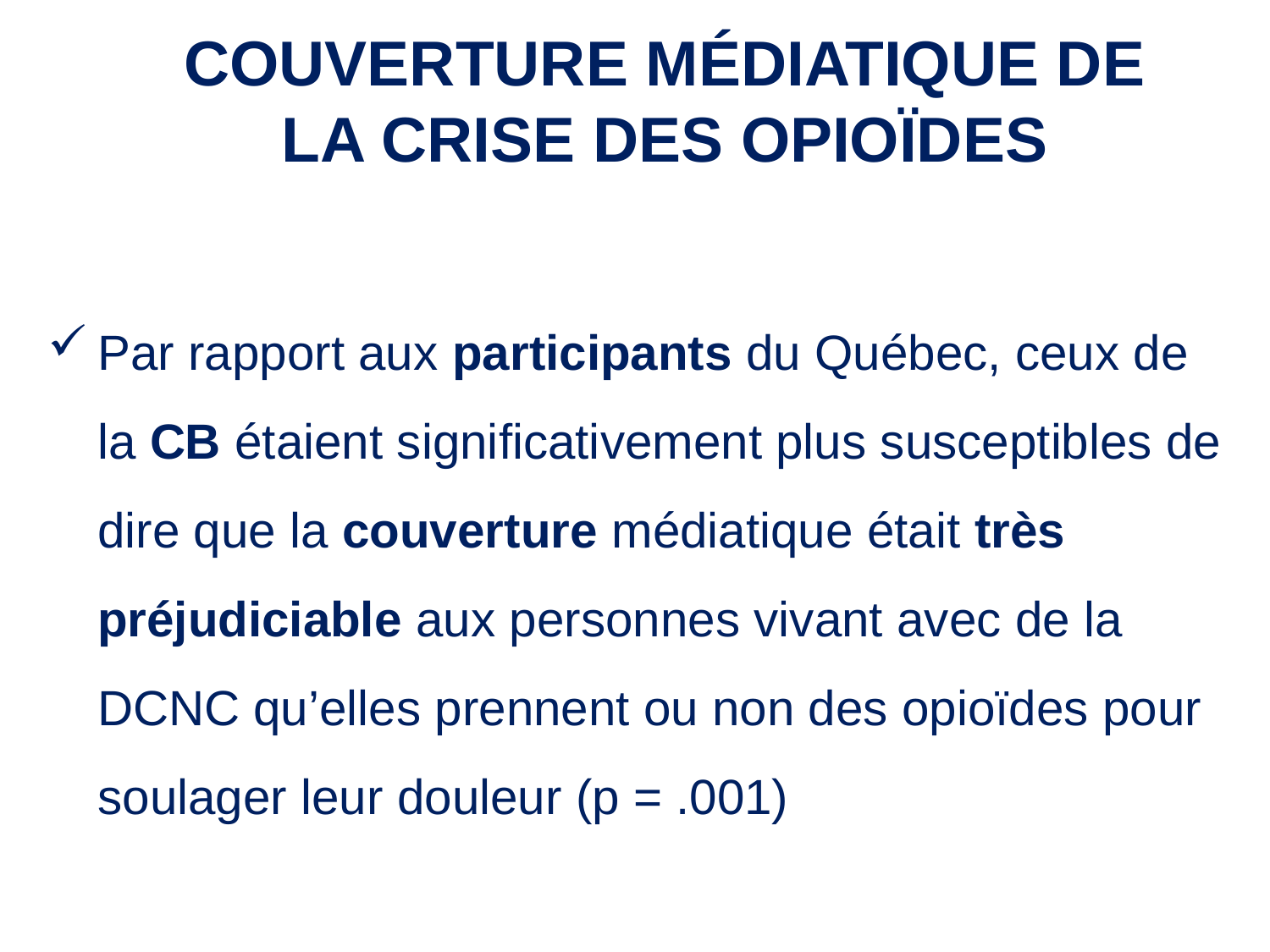

COUVERTURE MÉDIATIQUE DE LA CRISE DES OPIOÏDES

Par rapport aux participants du Québec, ceux de la CB étaient significativement plus susceptibles de dire que la couverture médiatique était très préjudiciable aux personnes vivant avec de la DCNC qu’elles prennent ou non des opioïdes pour soulager leur douleur (p = .001)